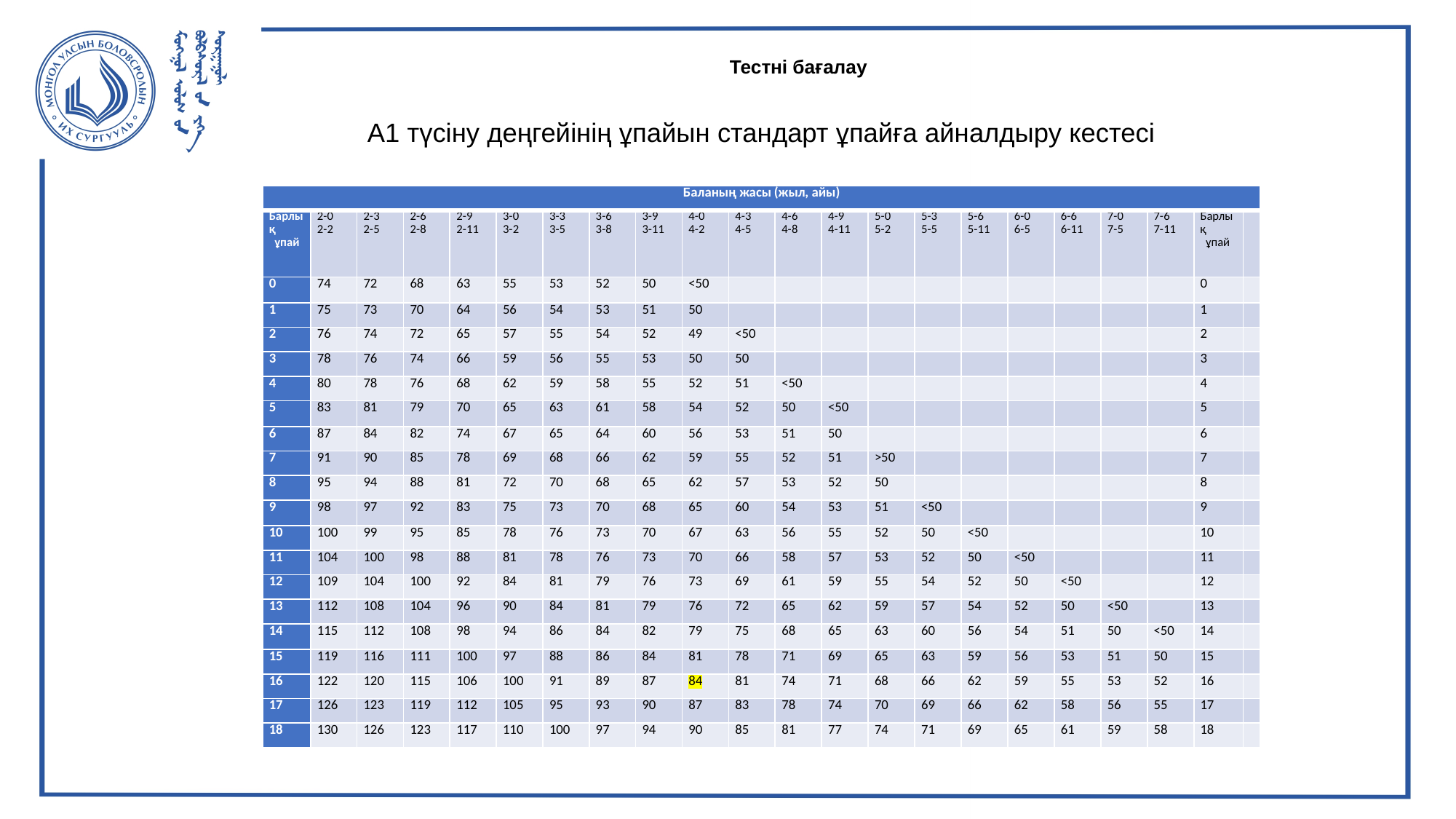

# Тестні бағалау
А1 түсіну деңгейінің ұпайын стандарт ұпайға айналдыру кестесі
| Баланың жасы (жыл, айы) |  |  |  |  |  |  |  |  |  |  |  |  |  |  |  |  |  |  |  |  |  |
| --- | --- | --- | --- | --- | --- | --- | --- | --- | --- | --- | --- | --- | --- | --- | --- | --- | --- | --- | --- | --- | --- |
| Барлық ұпай | 2-0 2-2 | 2-3 2-5 | 2-6 2-8 | 2-9 2-11 | 3-0 3-2 | 3-3 3-5 | 3-6 3-8 | 3-9 3-11 | 4-0 4-2 | 4-3 4-5 | 4-6 4-8 | 4-9 4-11 | 5-0 5-2 | 5-3 5-5 | 5-6 5-11 | 6-0 6-5 | 6-6 6-11 | 7-0 7-5 | 7-6 7-11 | Барлық ұпай |  |
| 0 | 74 | 72 | 68 | 63 | 55 | 53 | 52 | 50 | <50 |  |  |  |  |  |  |  |  |  |  | 0 |  |
| 1 | 75 | 73 | 70 | 64 | 56 | 54 | 53 | 51 | 50 |  |  |  |  |  |  |  |  |  |  | 1 |  |
| 2 | 76 | 74 | 72 | 65 | 57 | 55 | 54 | 52 | 49 | <50 |  |  |  |  |  |  |  |  |  | 2 |  |
| 3 | 78 | 76 | 74 | 66 | 59 | 56 | 55 | 53 | 50 | 50 |  |  |  |  |  |  |  |  |  | 3 |  |
| 4 | 80 | 78 | 76 | 68 | 62 | 59 | 58 | 55 | 52 | 51 | <50 |  |  |  |  |  |  |  |  | 4 |  |
| 5 | 83 | 81 | 79 | 70 | 65 | 63 | 61 | 58 | 54 | 52 | 50 | <50 |  |  |  |  |  |  |  | 5 |  |
| 6 | 87 | 84 | 82 | 74 | 67 | 65 | 64 | 60 | 56 | 53 | 51 | 50 |  |  |  |  |  |  |  | 6 |  |
| 7 | 91 | 90 | 85 | 78 | 69 | 68 | 66 | 62 | 59 | 55 | 52 | 51 | >50 |  |  |  |  |  |  | 7 |  |
| 8 | 95 | 94 | 88 | 81 | 72 | 70 | 68 | 65 | 62 | 57 | 53 | 52 | 50 |  |  |  |  |  |  | 8 |  |
| 9 | 98 | 97 | 92 | 83 | 75 | 73 | 70 | 68 | 65 | 60 | 54 | 53 | 51 | <50 |  |  |  |  |  | 9 |  |
| 10 | 100 | 99 | 95 | 85 | 78 | 76 | 73 | 70 | 67 | 63 | 56 | 55 | 52 | 50 | <50 |  |  |  |  | 10 |  |
| 11 | 104 | 100 | 98 | 88 | 81 | 78 | 76 | 73 | 70 | 66 | 58 | 57 | 53 | 52 | 50 | <50 |  |  |  | 11 |  |
| 12 | 109 | 104 | 100 | 92 | 84 | 81 | 79 | 76 | 73 | 69 | 61 | 59 | 55 | 54 | 52 | 50 | <50 |  |  | 12 |  |
| 13 | 112 | 108 | 104 | 96 | 90 | 84 | 81 | 79 | 76 | 72 | 65 | 62 | 59 | 57 | 54 | 52 | 50 | <50 |  | 13 |  |
| 14 | 115 | 112 | 108 | 98 | 94 | 86 | 84 | 82 | 79 | 75 | 68 | 65 | 63 | 60 | 56 | 54 | 51 | 50 | <50 | 14 |  |
| 15 | 119 | 116 | 111 | 100 | 97 | 88 | 86 | 84 | 81 | 78 | 71 | 69 | 65 | 63 | 59 | 56 | 53 | 51 | 50 | 15 |  |
| 16 | 122 | 120 | 115 | 106 | 100 | 91 | 89 | 87 | 84 | 81 | 74 | 71 | 68 | 66 | 62 | 59 | 55 | 53 | 52 | 16 |  |
| 17 | 126 | 123 | 119 | 112 | 105 | 95 | 93 | 90 | 87 | 83 | 78 | 74 | 70 | 69 | 66 | 62 | 58 | 56 | 55 | 17 |  |
| 18 | 130 | 126 | 123 | 117 | 110 | 100 | 97 | 94 | 90 | 85 | 81 | 77 | 74 | 71 | 69 | 65 | 61 | 59 | 58 | 18 |  |